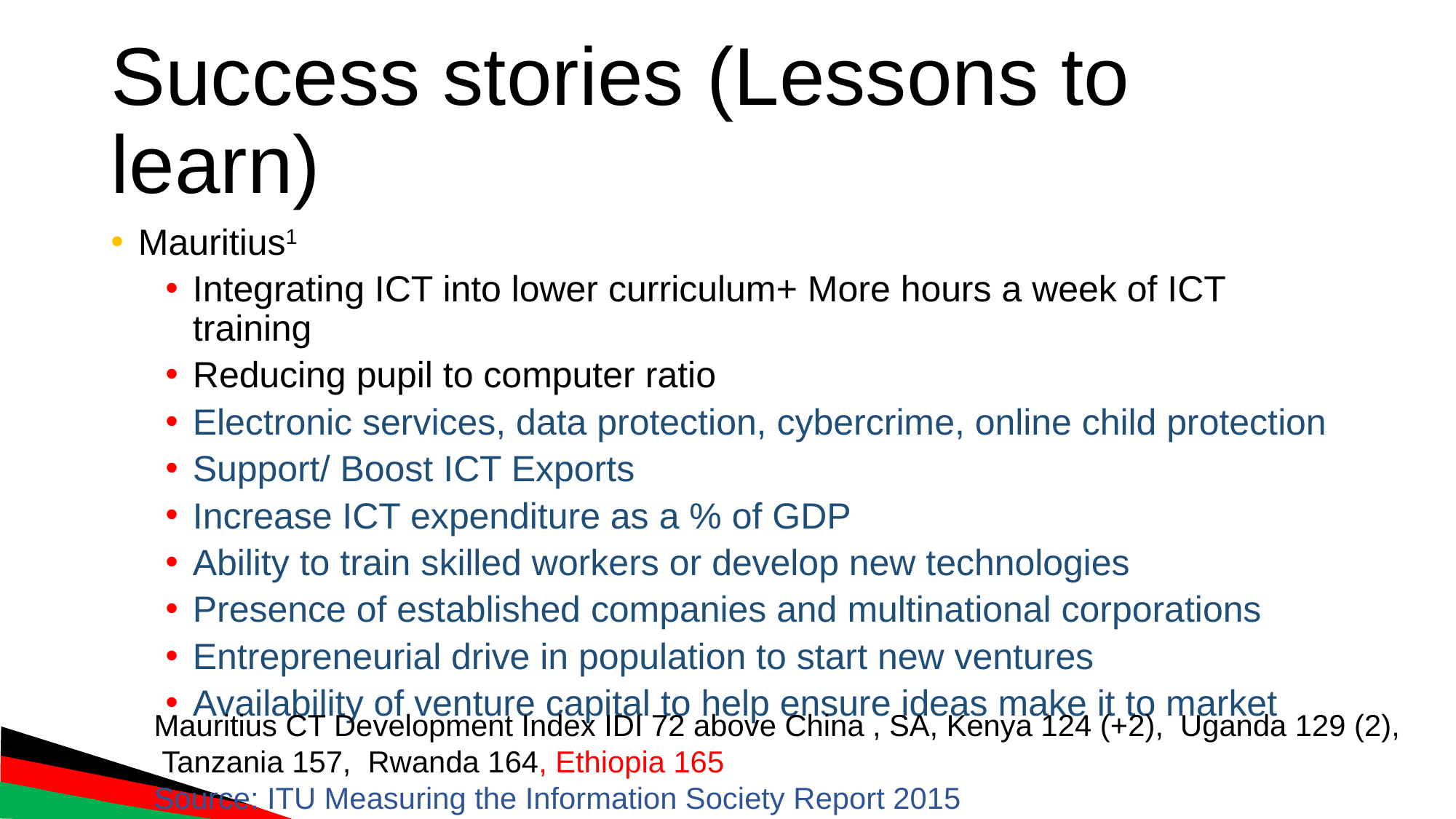

# Success stories (Lessons to learn)
Mauritius1
Integrating ICT into lower curriculum+ More hours a week of ICT  training
Reducing pupil to computer ratio
Electronic services, data protection, cybercrime, online child protection
Support/ Boost ICT Exports
Increase ICT expenditure as a % of GDP
Ability to train skilled workers or develop new technologies
Presence of established companies and multinational corporations
Entrepreneurial drive in population to start new ventures
Availability of venture capital to help ensure ideas make it to market
Mauritius CT Development Index IDI 72 above China , SA, Kenya 124 (+2),  Uganda 129 (2),  Tanzania 157,  Rwanda 164, Ethiopia 165
Source: ITU Measuring the Information Society Report 2015